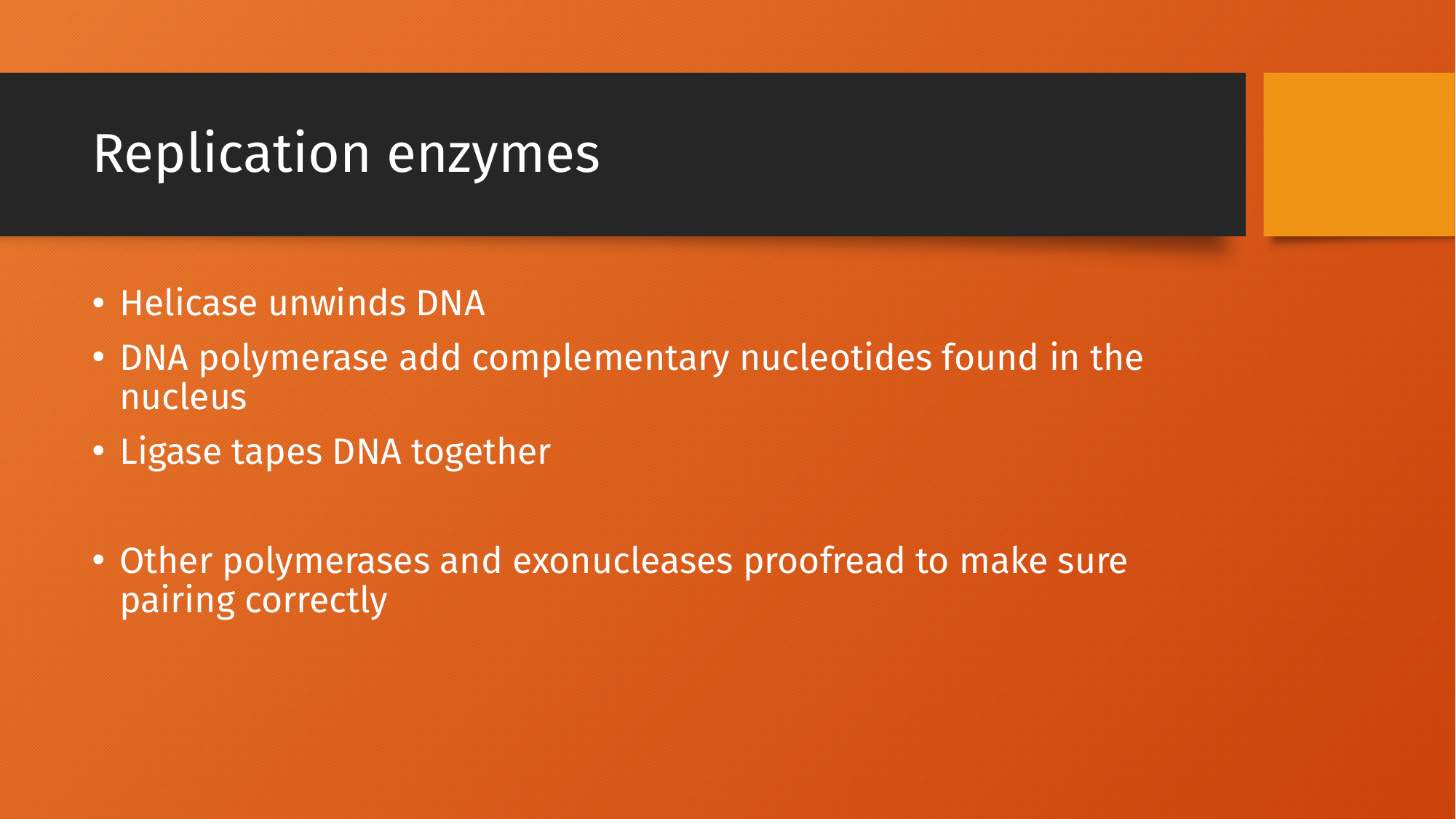

# Replication enzymes
Helicase unwinds DNA
DNA polymerase add complementary nucleotides found in the nucleus
Ligase tapes DNA together

Other polymerases and exonucleases proofread to make sure pairing correctly